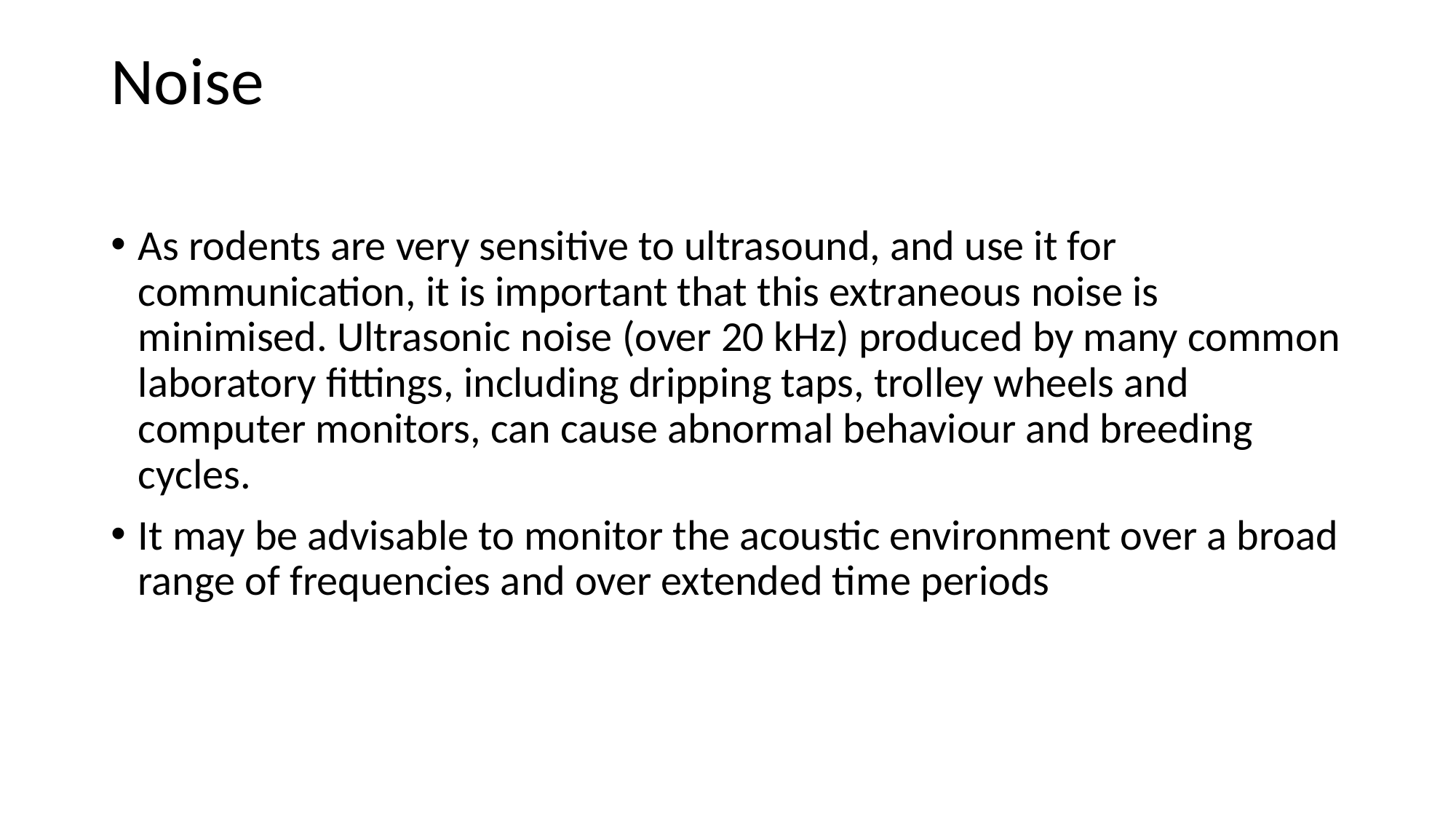

# Noise
As rodents are very sensitive to ultrasound, and use it for communication, it is important that this extraneous noise is minimised. Ultrasonic noise (over 20 kHz) produced by many common laboratory fittings, including dripping taps, trolley wheels and computer monitors, can cause abnormal behaviour and breeding cycles.
It may be advisable to monitor the acoustic environment over a broad range of frequencies and over extended time periods